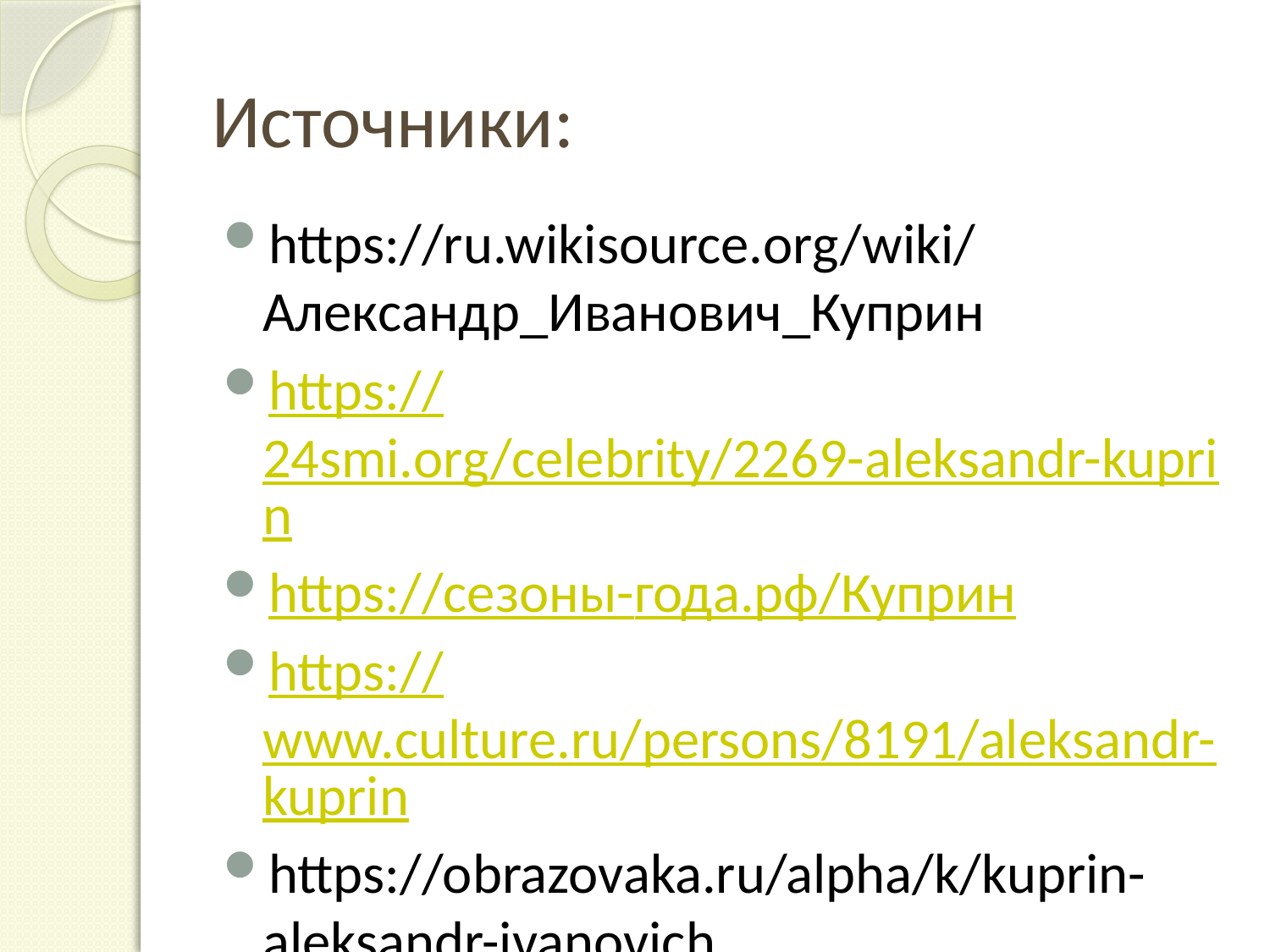

# Источники:
https://ru.wikisource.org/wiki/Александр_Иванович_Куприн
https://24smi.org/celebrity/2269-aleksandr-kuprin
https://сезоны-года.рф/Куприн
https://www.culture.ru/persons/8191/aleksandr-kuprin
https://obrazovaka.ru/alpha/k/kuprin-aleksandr-ivanovich